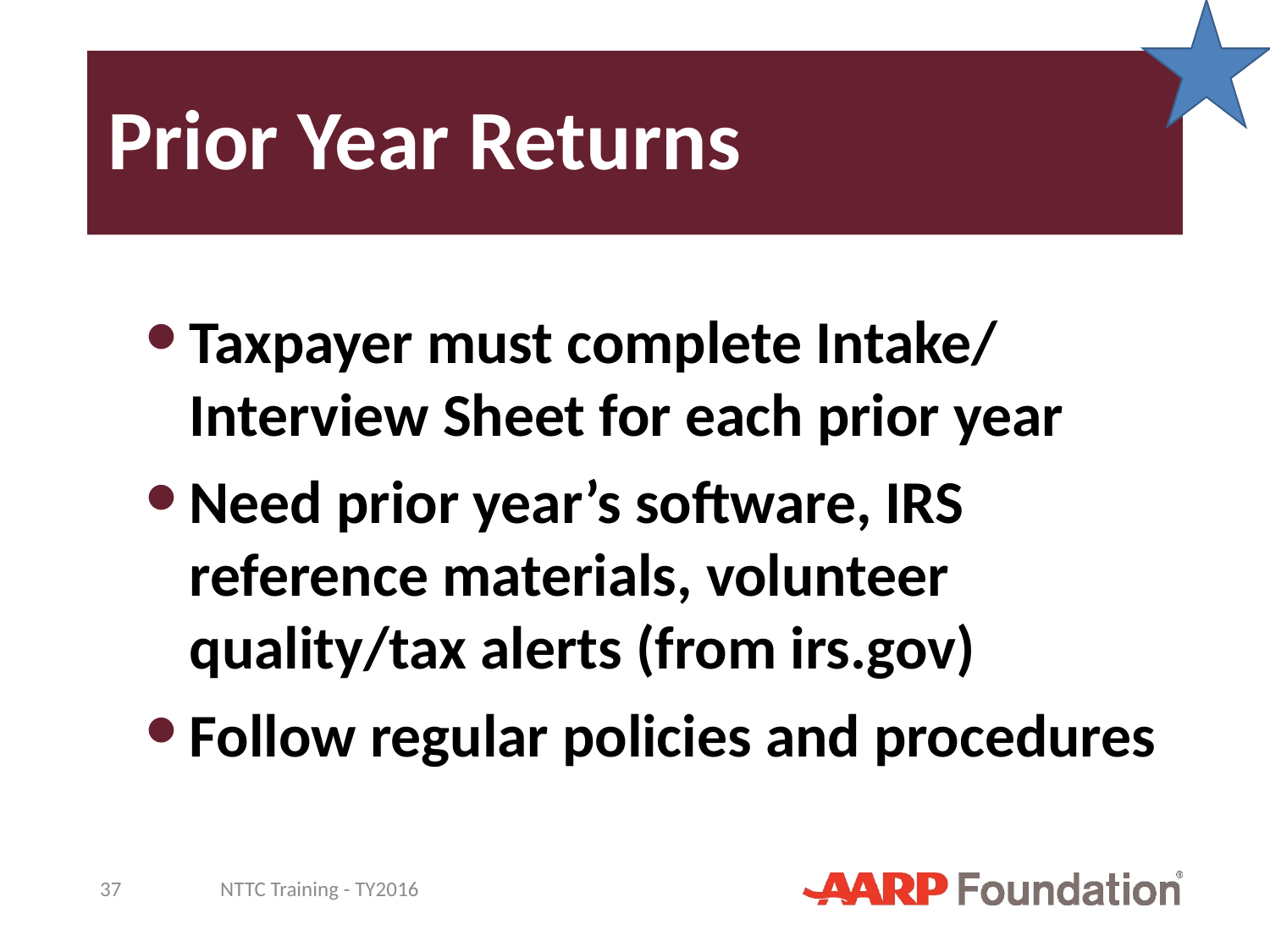

# Prior Year Returns
Taxpayer must complete Intake/ Interview Sheet for each prior year
Need prior year’s software, IRS reference materials, volunteer quality/tax alerts (from irs.gov)
Follow regular policies and procedures

37
NTTC Training - TY2016